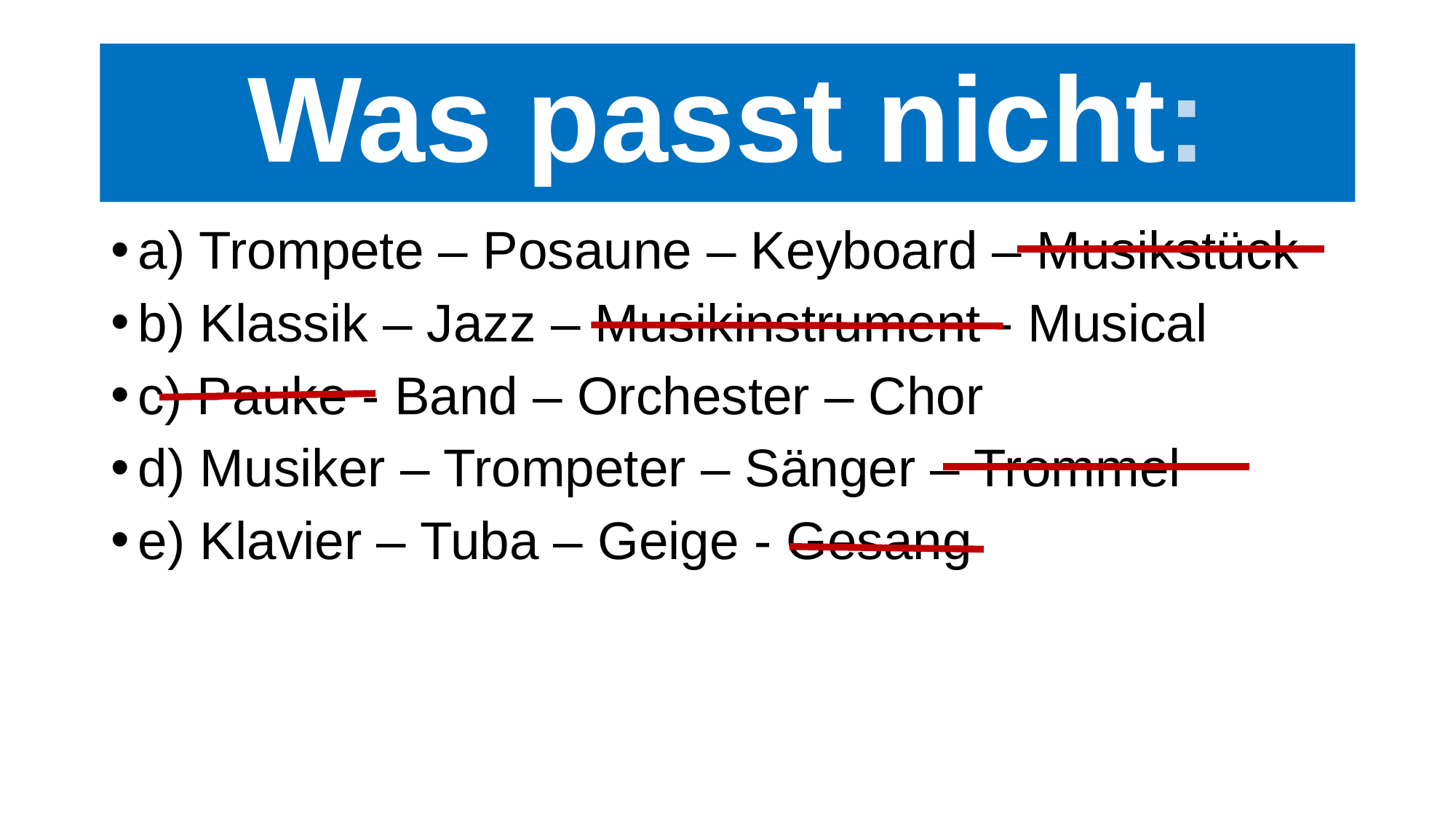

# Was passt nicht:
a) Trompete – Posaune – Keyboard – Musikstück
b) Klassik – Jazz – Musikinstrument - Musical
c) Pauke - Band – Orchester – Chor
d) Musiker – Trompeter – Sänger – Trommel
e) Klavier – Tuba – Geige - Gesang